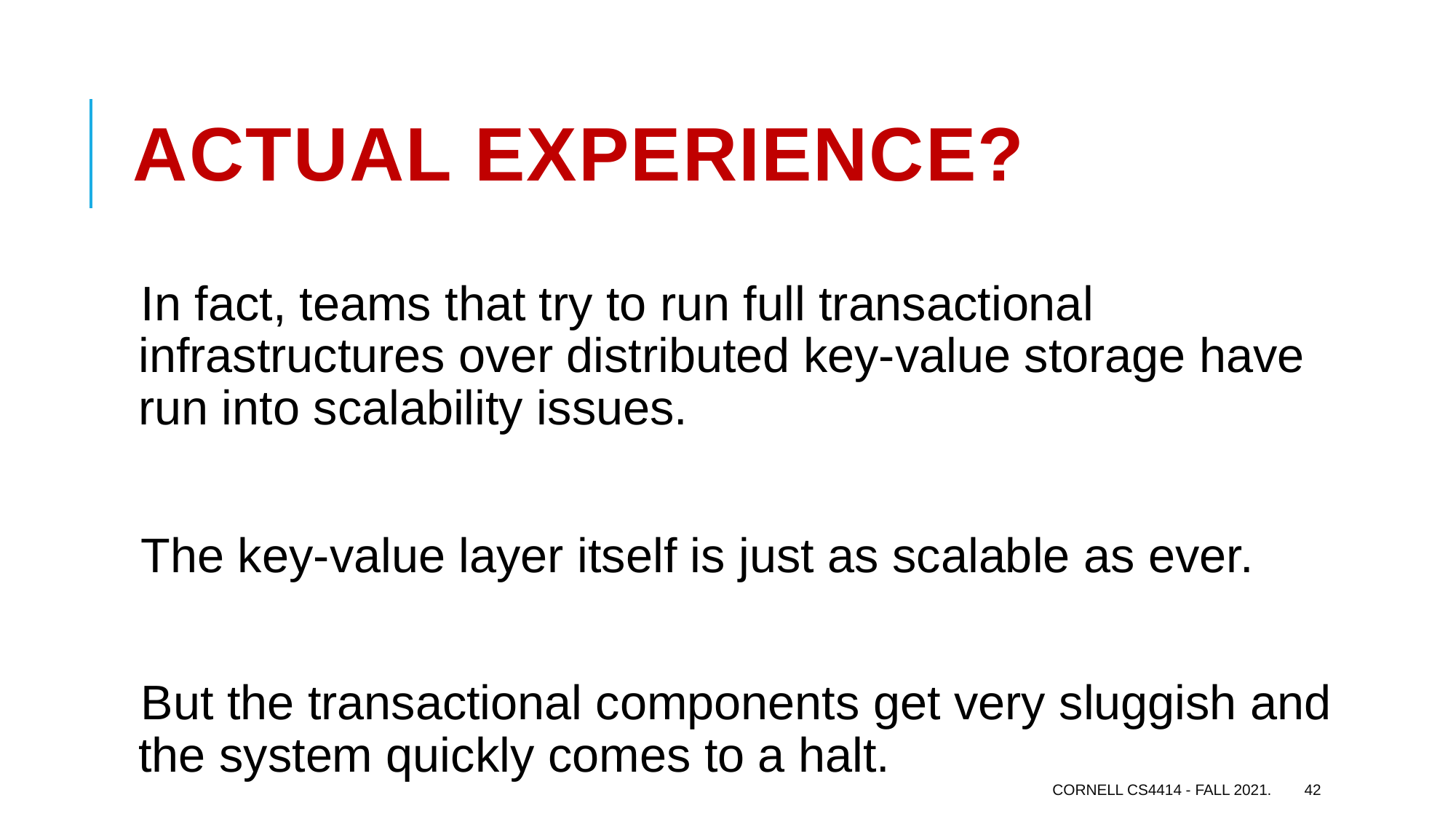

# Actual experience?
In fact, teams that try to run full transactional infrastructures over distributed key-value storage have run into scalability issues.

The key-value layer itself is just as scalable as ever.

But the transactional components get very sluggish and the system quickly comes to a halt.
Cornell CS4414 - Fall 2021.
42